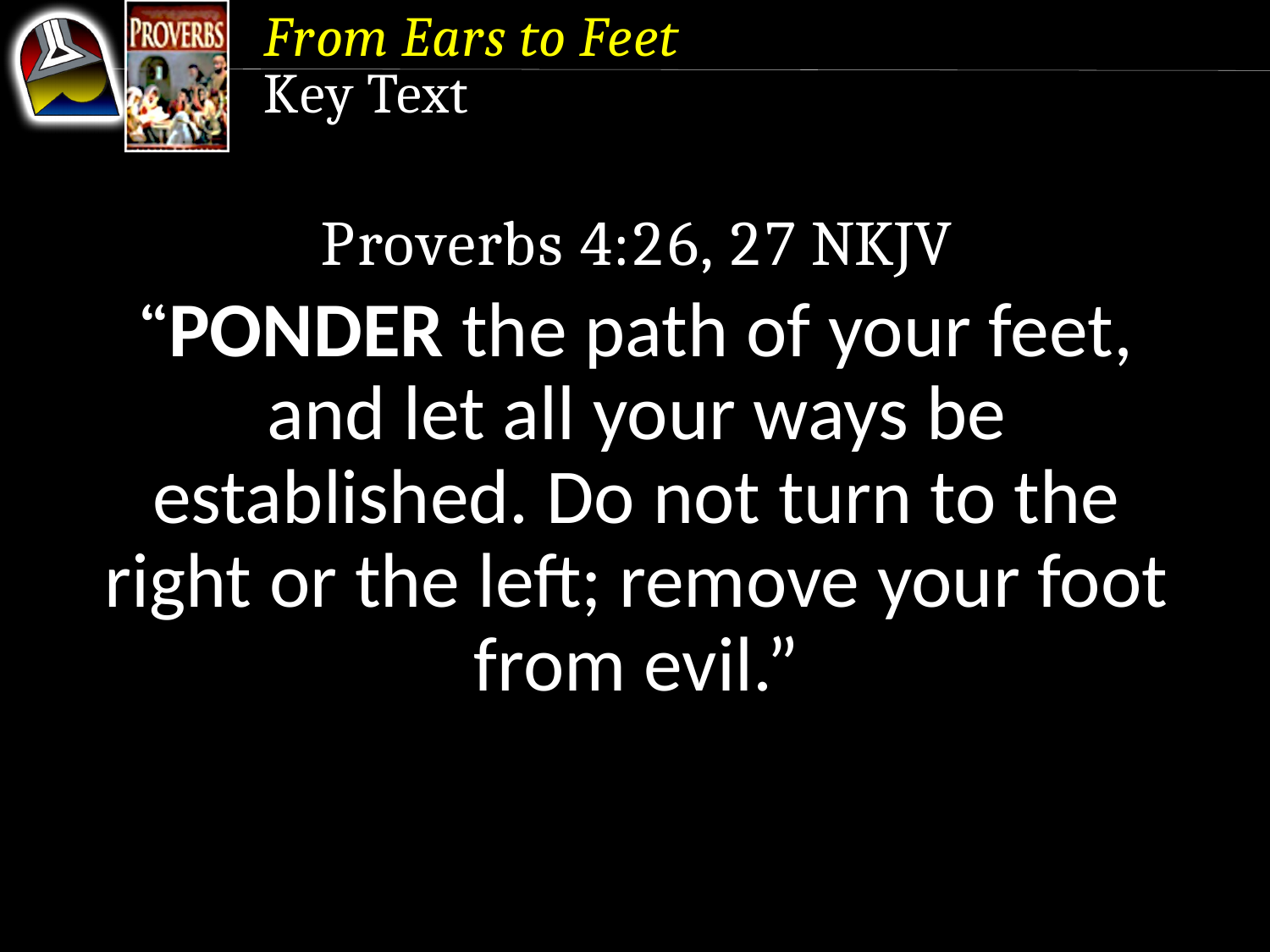

From Ears to Feet
Key Text
Proverbs 4:26, 27 NKJV
“Ponder the path of your feet, and let all your ways be established. Do not turn to the right or the left; remove your foot from evil.”